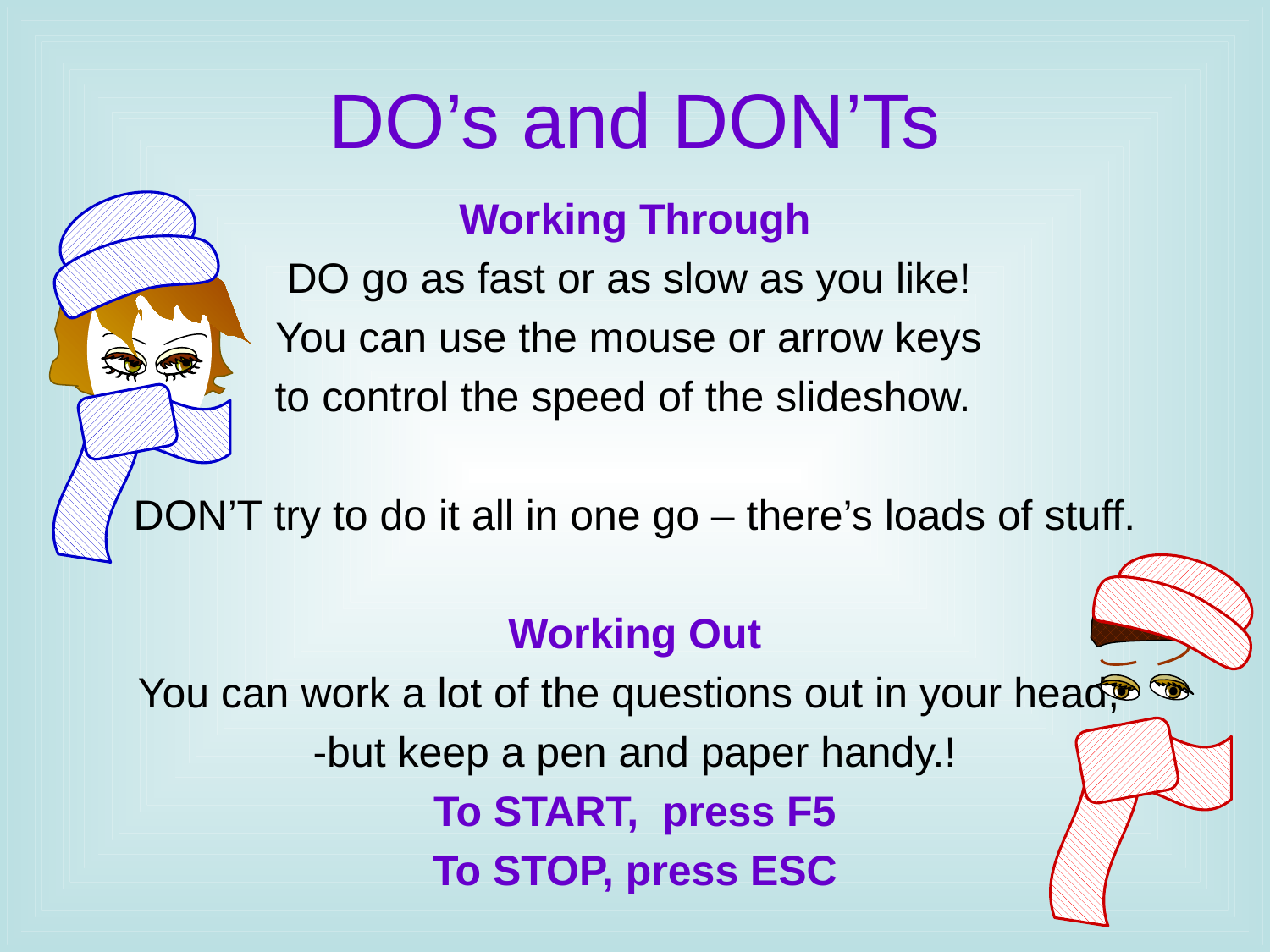

# DO’s and DON’Ts
Working Through
DO go as fast or as slow as you like!
You can use the mouse or arrow keys
to control the speed of the slideshow.

DON’T try to do it all in one go – there’s loads of stuff.

Working Out
You can work a lot of the questions out in your head,
-but keep a pen and paper handy.!
To START,  press F5
To STOP, press ESC